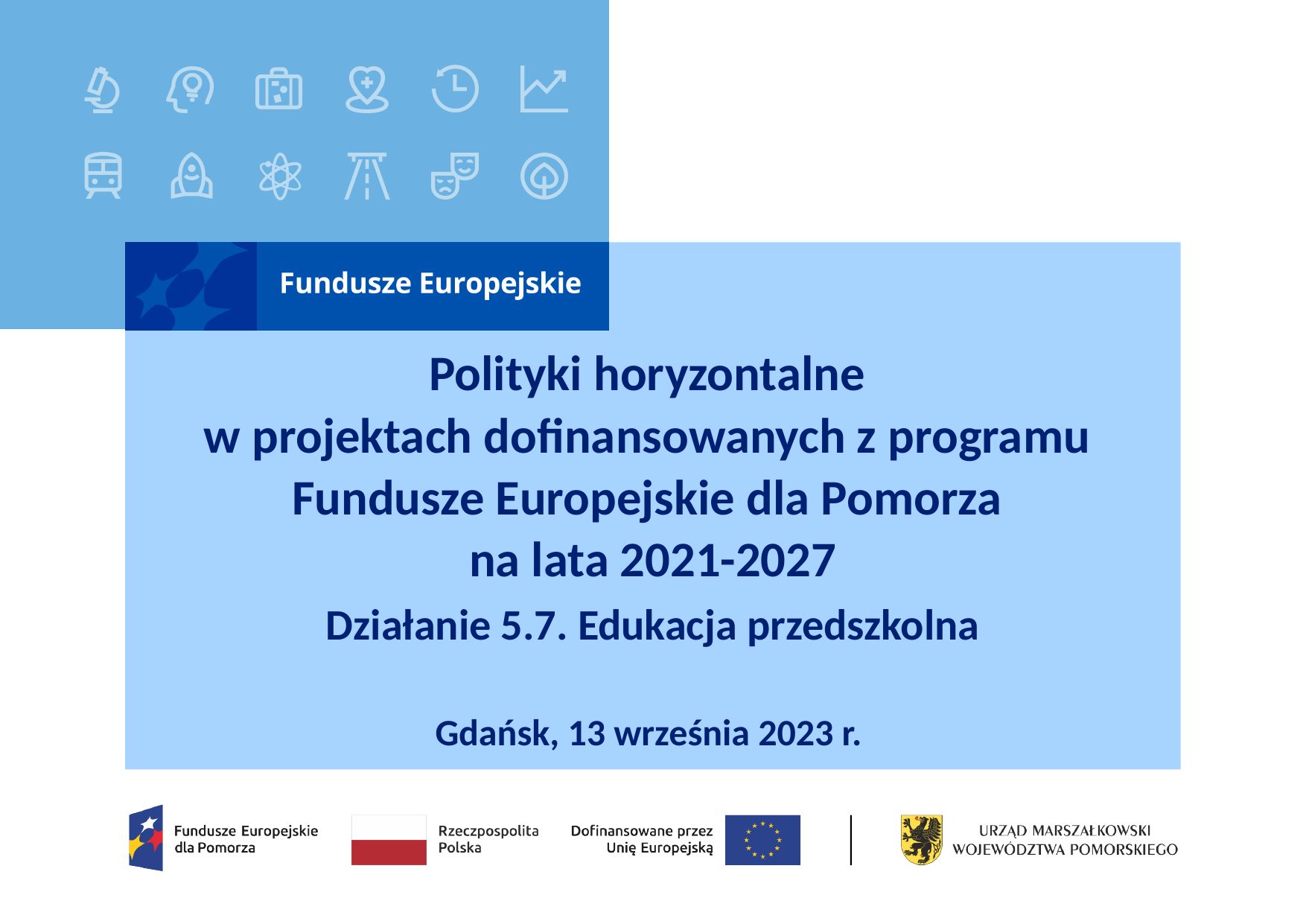

# Polityki horyzontalne w projektach dofinansowanych z programu Fundusze Europejskie dla Pomorza na lata 2021-2027 Działanie 5.7. Edukacja przedszkolna
Gdańsk, 13 września 2023 r.